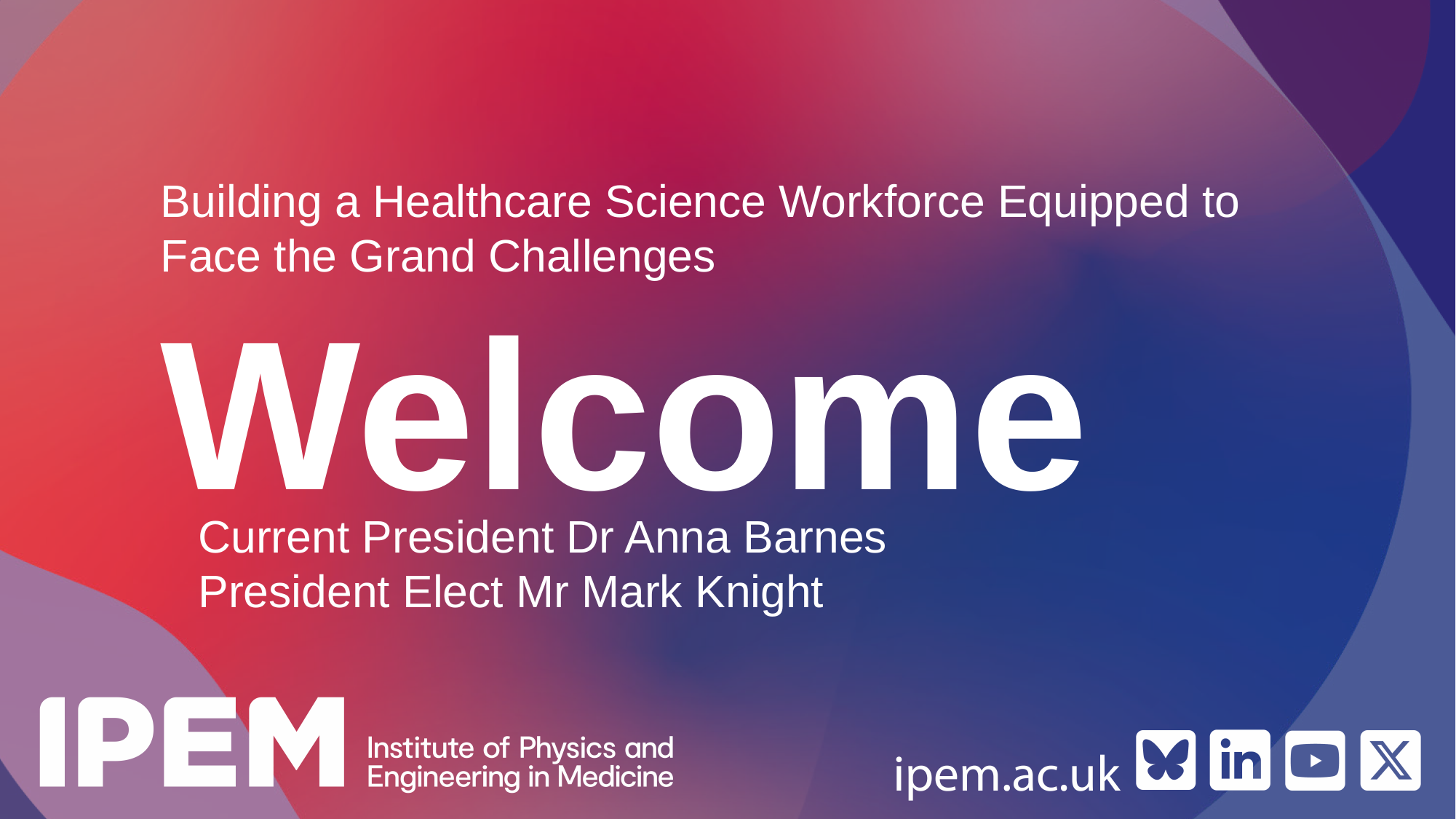

# Building a Healthcare Science Workforce Equipped to Face the Grand Challenges